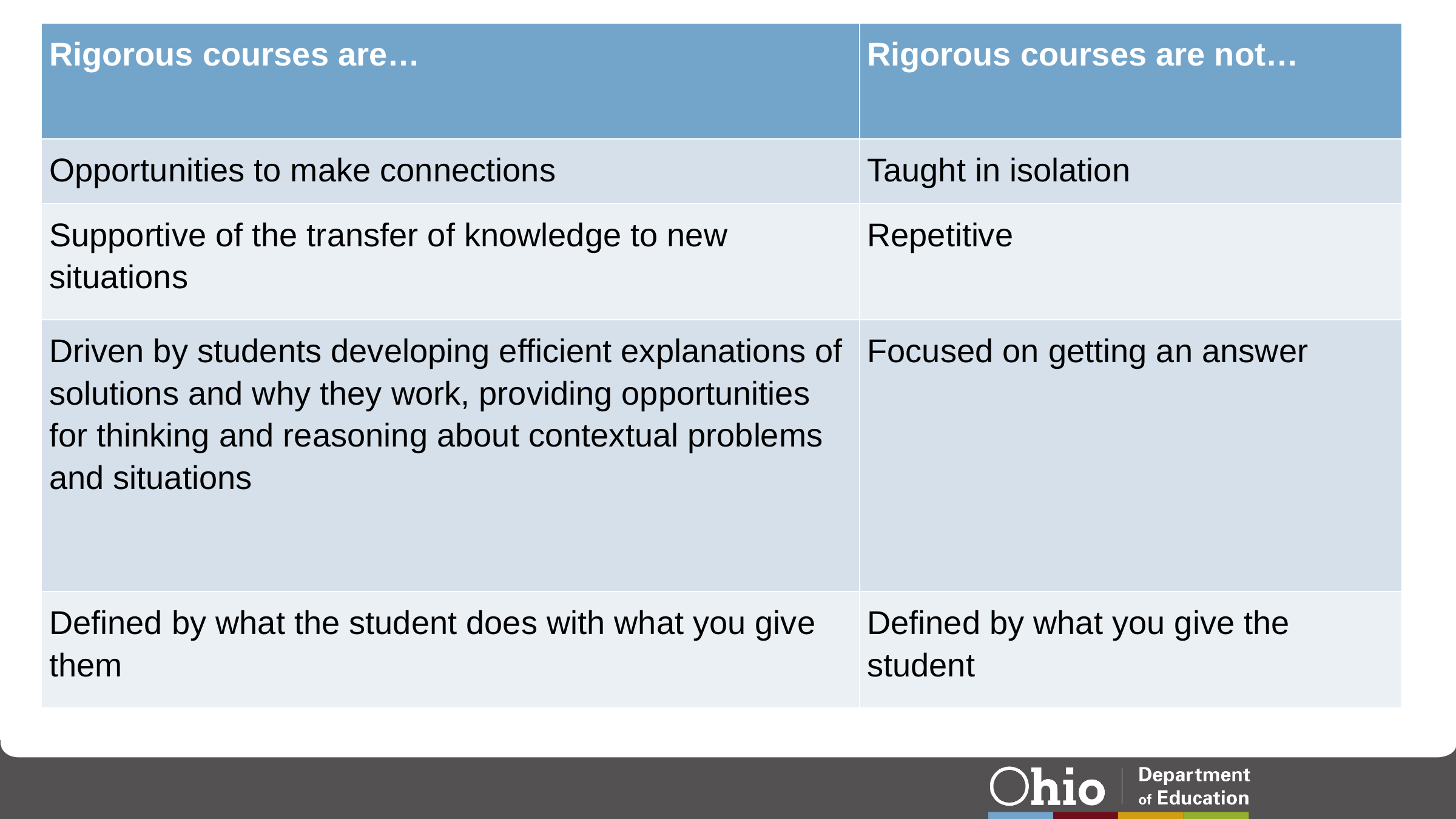

| Rigorous courses are… | Rigorous courses are not… |
| --- | --- |
| Opportunities to make connections | Taught in isolation |
| Supportive of the transfer of knowledge to new situations | Repetitive |
| Driven by students developing efficient explanations of solutions and why they work, providing opportunities for thinking and reasoning about contextual problems and situations | Focused on getting an answer |
| Defined by what the student does with what you give them | Defined by what you give the student |